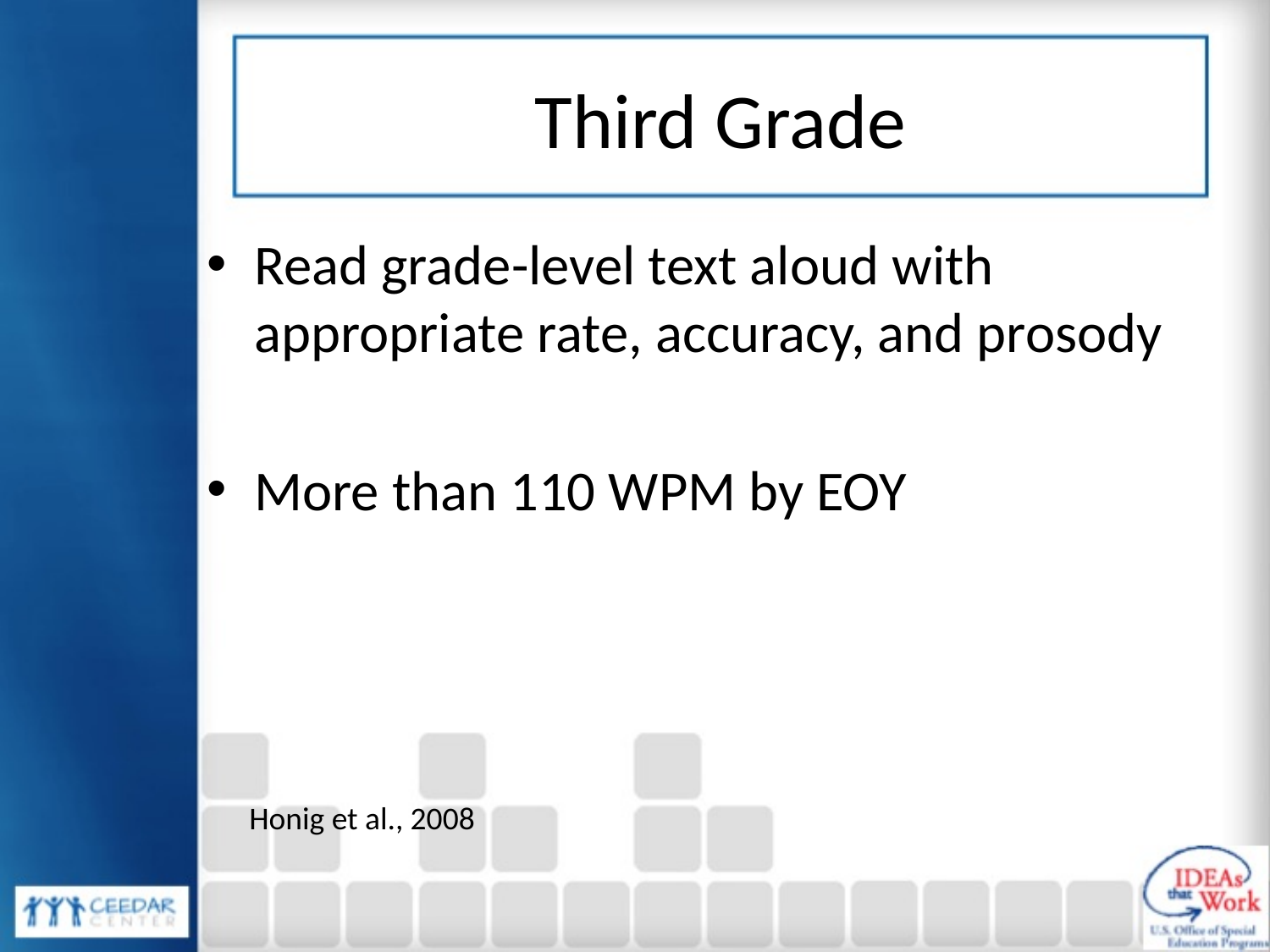

# Third Grade
Read grade-level text aloud with appropriate rate, accuracy, and prosody

More than 110 WPM by EOY
Honig et al., 2008